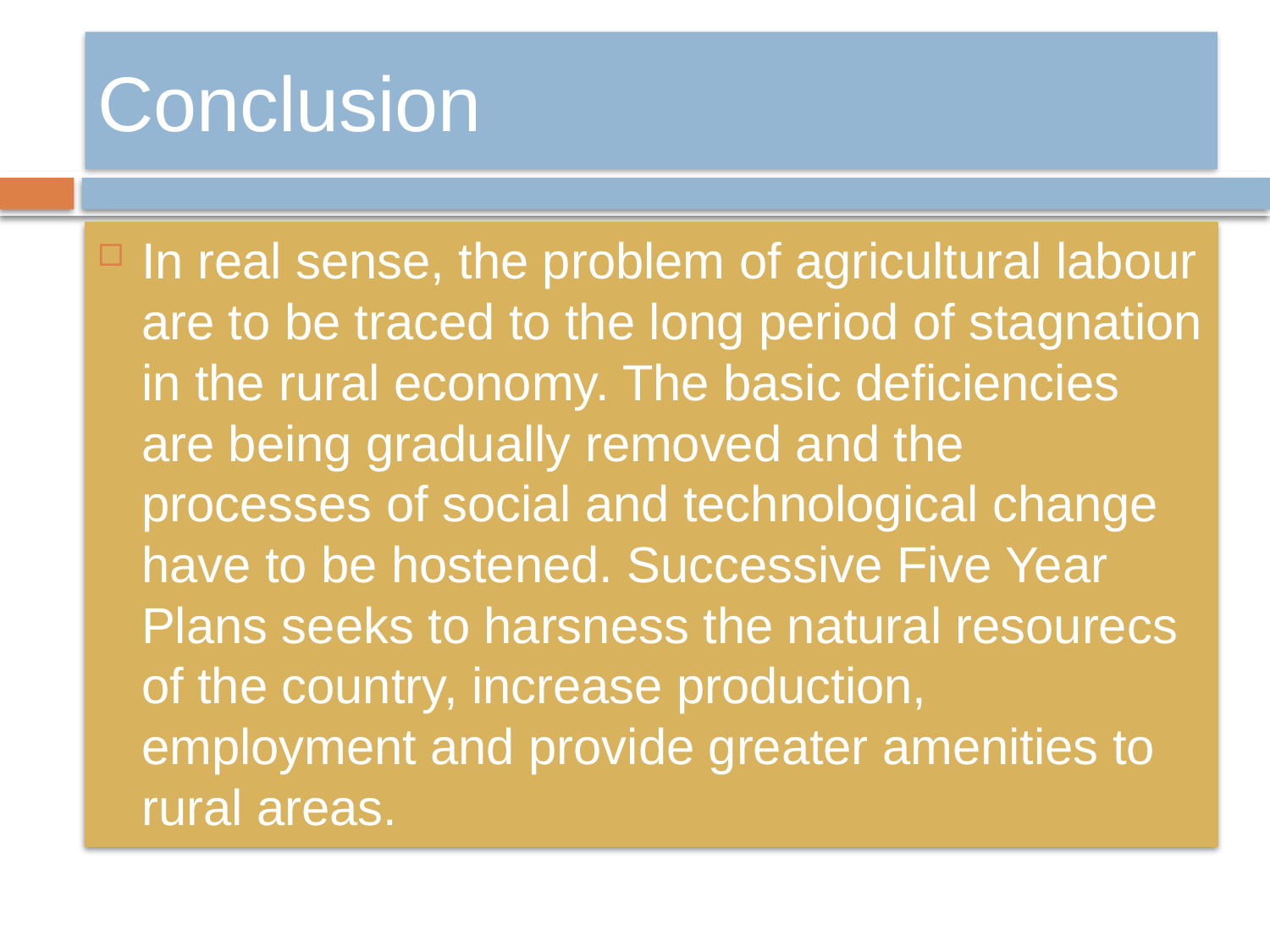

# Conclusion
In real sense, the problem of agricultural labour are to be traced to the long period of stagnation in the rural economy. The basic deficiencies are being gradually removed and the processes of social and technological change have to be hostened. Successive Five Year Plans seeks to harsness the natural resourecs of the country, increase production,  employment and provide greater amenities to rural areas.